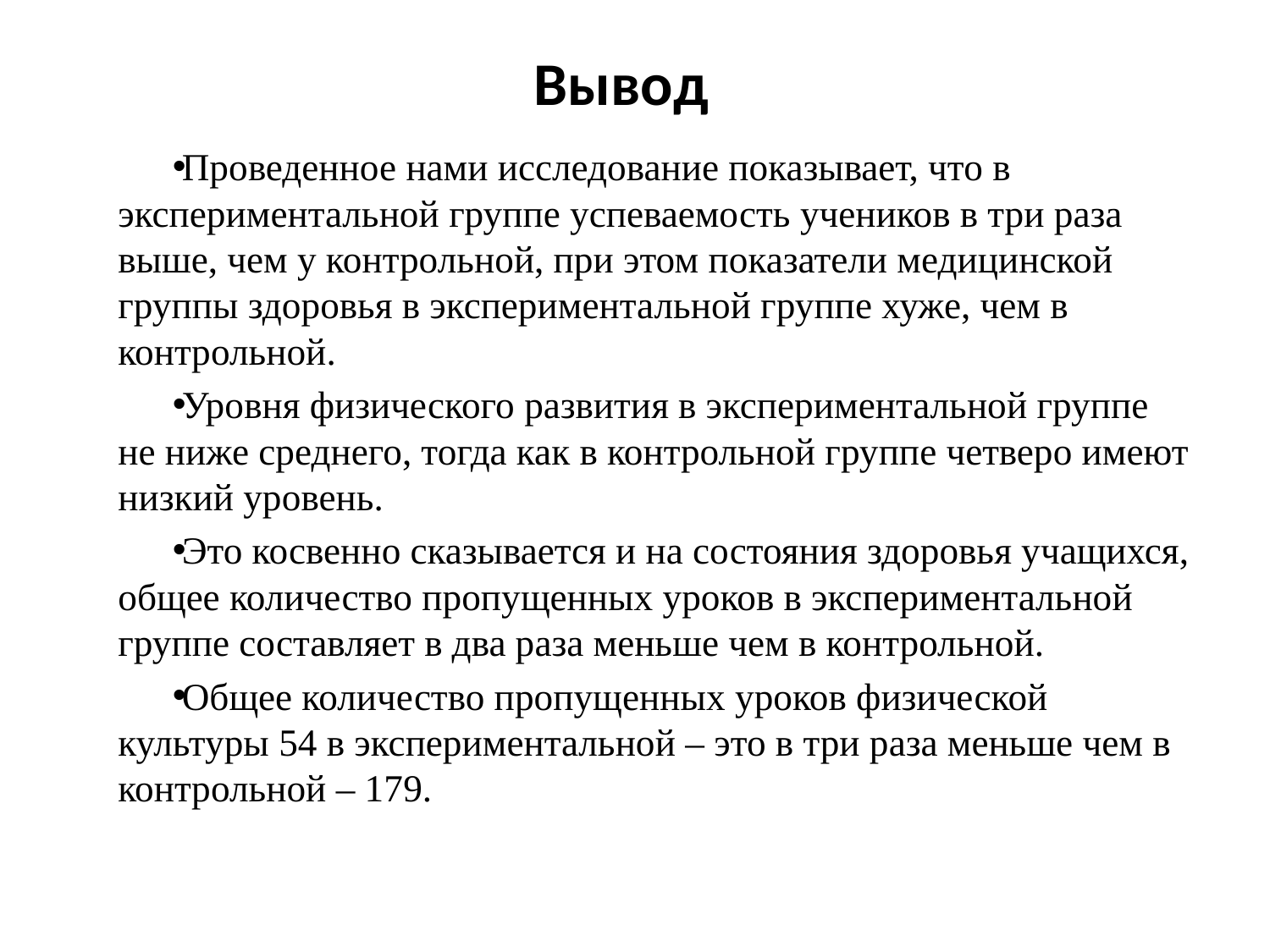

# Вывод
Проведенное нами исследование показывает, что в экспериментальной группе успеваемость учеников в три раза выше, чем у контрольной, при этом показатели медицинской группы здоровья в экспериментальной группе хуже, чем в контрольной.
Уровня физического развития в экспериментальной группе не ниже среднего, тогда как в контрольной группе четверо имеют низкий уровень.
Это косвенно сказывается и на состояния здоровья учащихся, общее количество пропущенных уроков в экспериментальной группе составляет в два раза меньше чем в контрольной.
Общее количество пропущенных уроков физической культуры 54 в экспериментальной – это в три раза меньше чем в контрольной – 179.